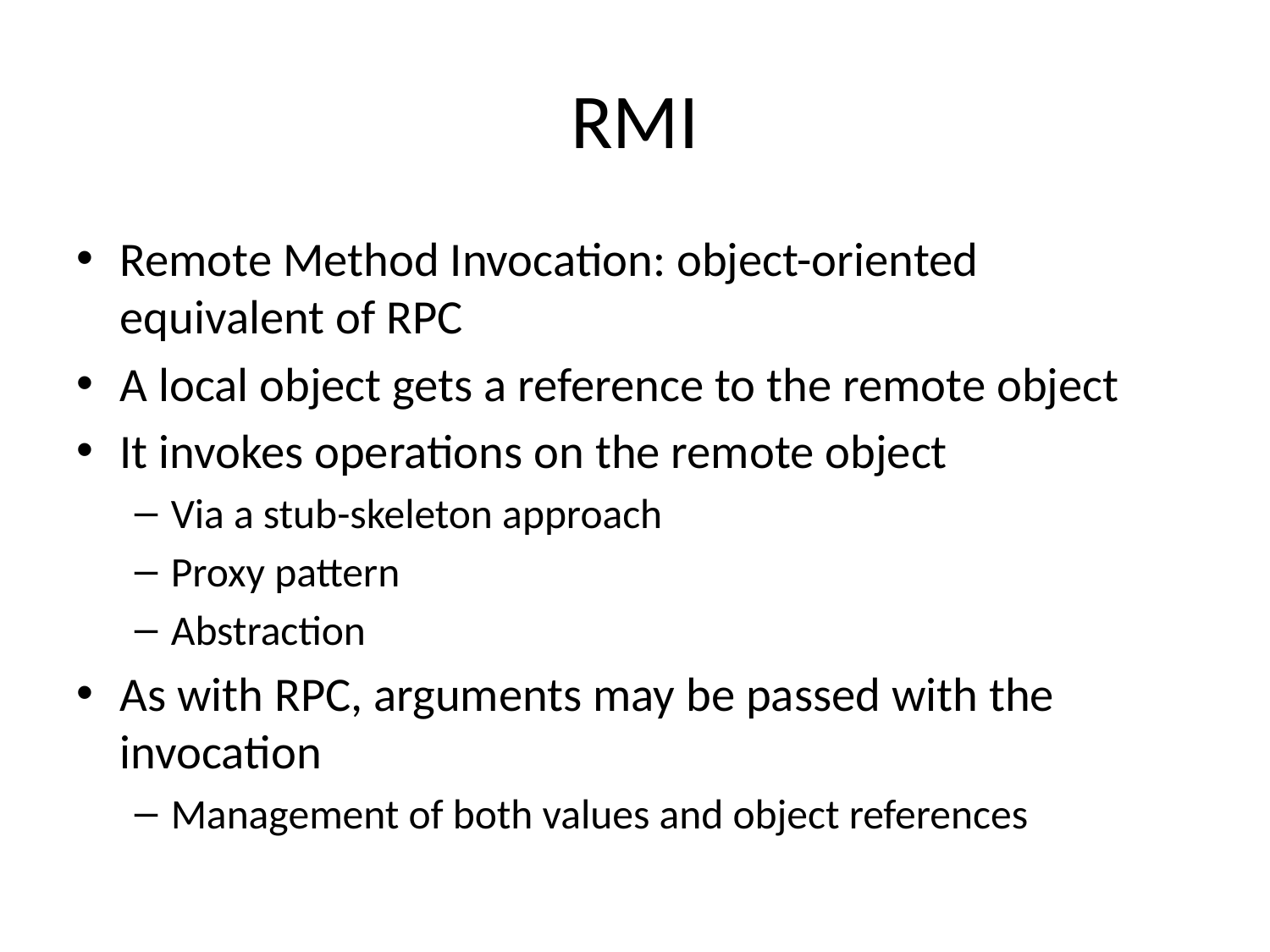

# RMI
Remote Method Invocation: object-oriented equivalent of RPC
A local object gets a reference to the remote object
It invokes operations on the remote object
Via a stub-skeleton approach
Proxy pattern
Abstraction
As with RPC, arguments may be passed with the invocation
Management of both values and object references